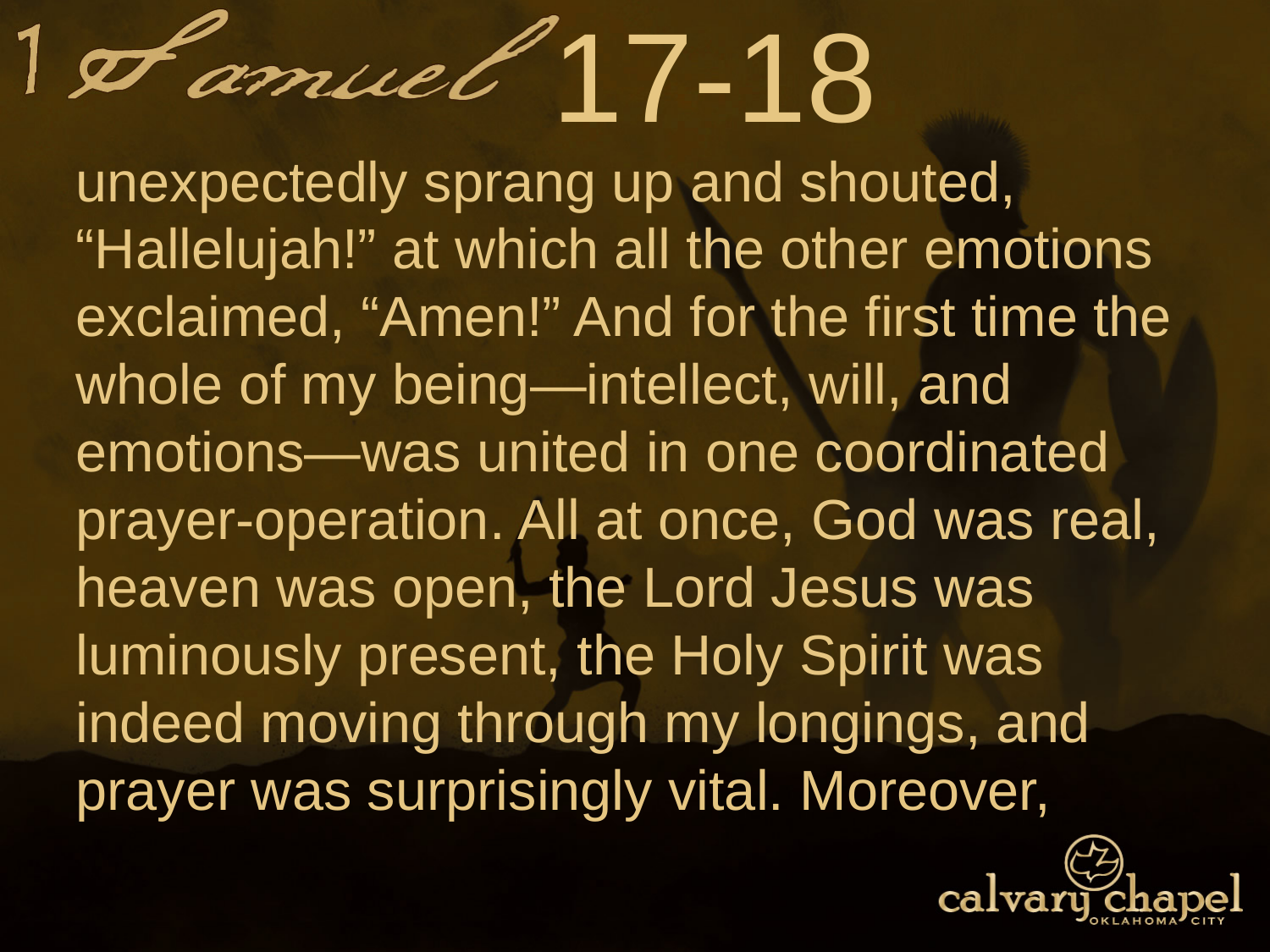

17-18
unexpectedly sprang up and shouted, “Hallelujah!” at which all the other emotions exclaimed, “Amen!” And for the first time the whole of my being—intellect, will, and emotions—was united in one coordinated prayer-operation. All at once, God was real, heaven was open, the Lord Jesus was luminously present, the Holy Spirit was indeed moving through my longings, and prayer was surprisingly vital. Moreover,